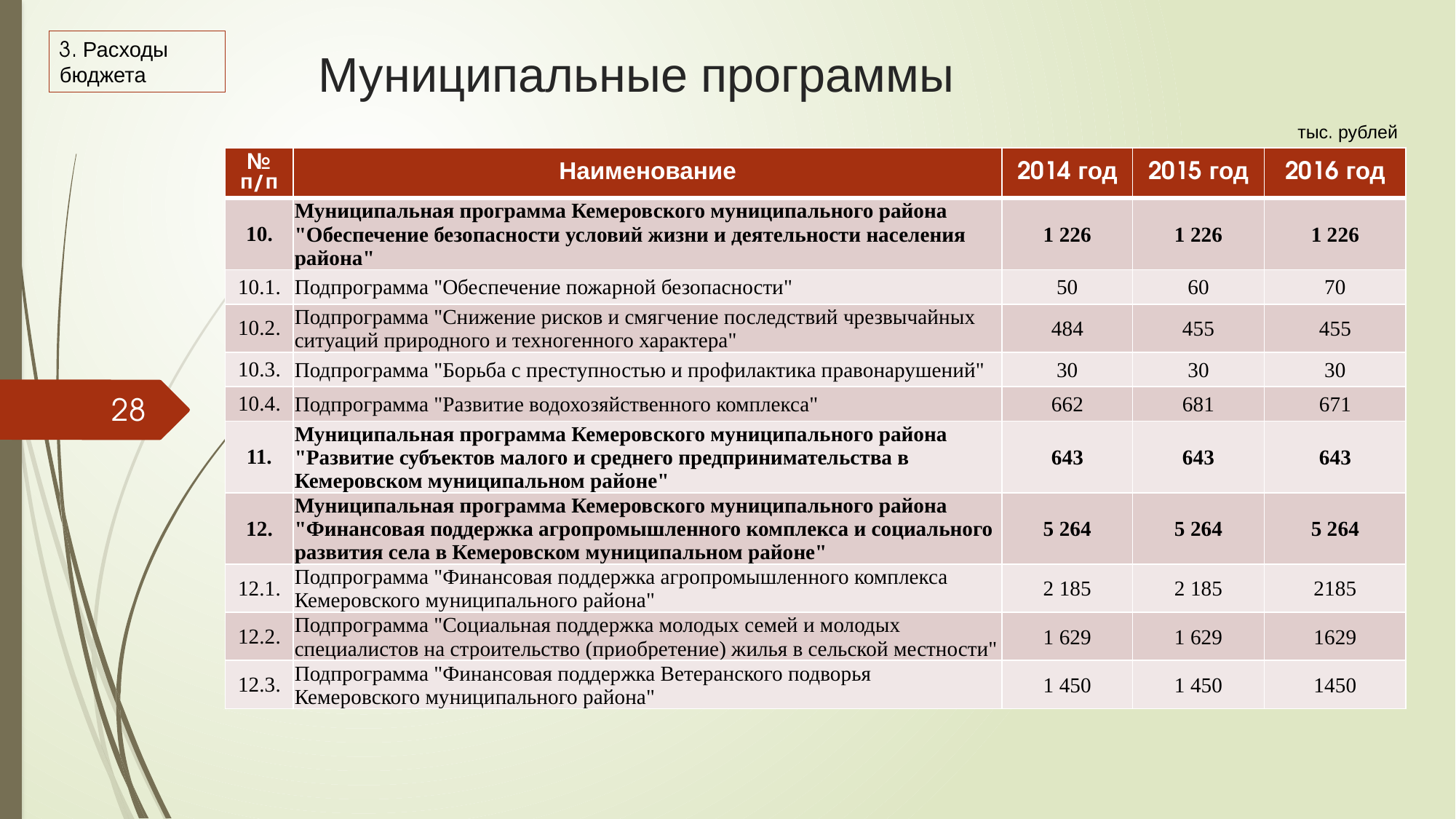

# Муниципальные программы
3. Расходы бюджета
тыс. рублей
| № п/п | Наименование | 2014 год | 2015 год | 2016 год |
| --- | --- | --- | --- | --- |
| 10. | Муниципальная программа Кемеровского муниципального района "Обеспечение безопасности условий жизни и деятельности населения района" | 1 226 | 1 226 | 1 226 |
| 10.1. | Подпрограмма "Обеспечение пожарной безопасности" | 50 | 60 | 70 |
| 10.2. | Подпрограмма "Снижение рисков и смягчение последствий чрезвычайных ситуаций природного и техногенного характера" | 484 | 455 | 455 |
| 10.3. | Подпрограмма "Борьба с преступностью и профилактика правонарушений" | 30 | 30 | 30 |
| 10.4. | Подпрограмма "Развитие водохозяйственного комплекса" | 662 | 681 | 671 |
| 11. | Муниципальная программа Кемеровского муниципального района "Развитие субъектов малого и среднего предпринимательства в Кемеровском муниципальном районе" | 643 | 643 | 643 |
| 12. | Муниципальная программа Кемеровского муниципального района "Финансовая поддержка агропромышленного комплекса и социального развития села в Кемеровском муниципальном районе" | 5 264 | 5 264 | 5 264 |
| 12.1. | Подпрограмма "Финансовая поддержка агропромышленного комплекса Кемеровского муниципального района" | 2 185 | 2 185 | 2185 |
| 12.2. | Подпрограмма "Социальная поддержка молодых семей и молодых специалистов на строительство (приобретение) жилья в сельской местности" | 1 629 | 1 629 | 1629 |
| 12.3. | Подпрограмма "Финансовая поддержка Ветеранского подворья Кемеровского муниципального района" | 1 450 | 1 450 | 1450 |
28